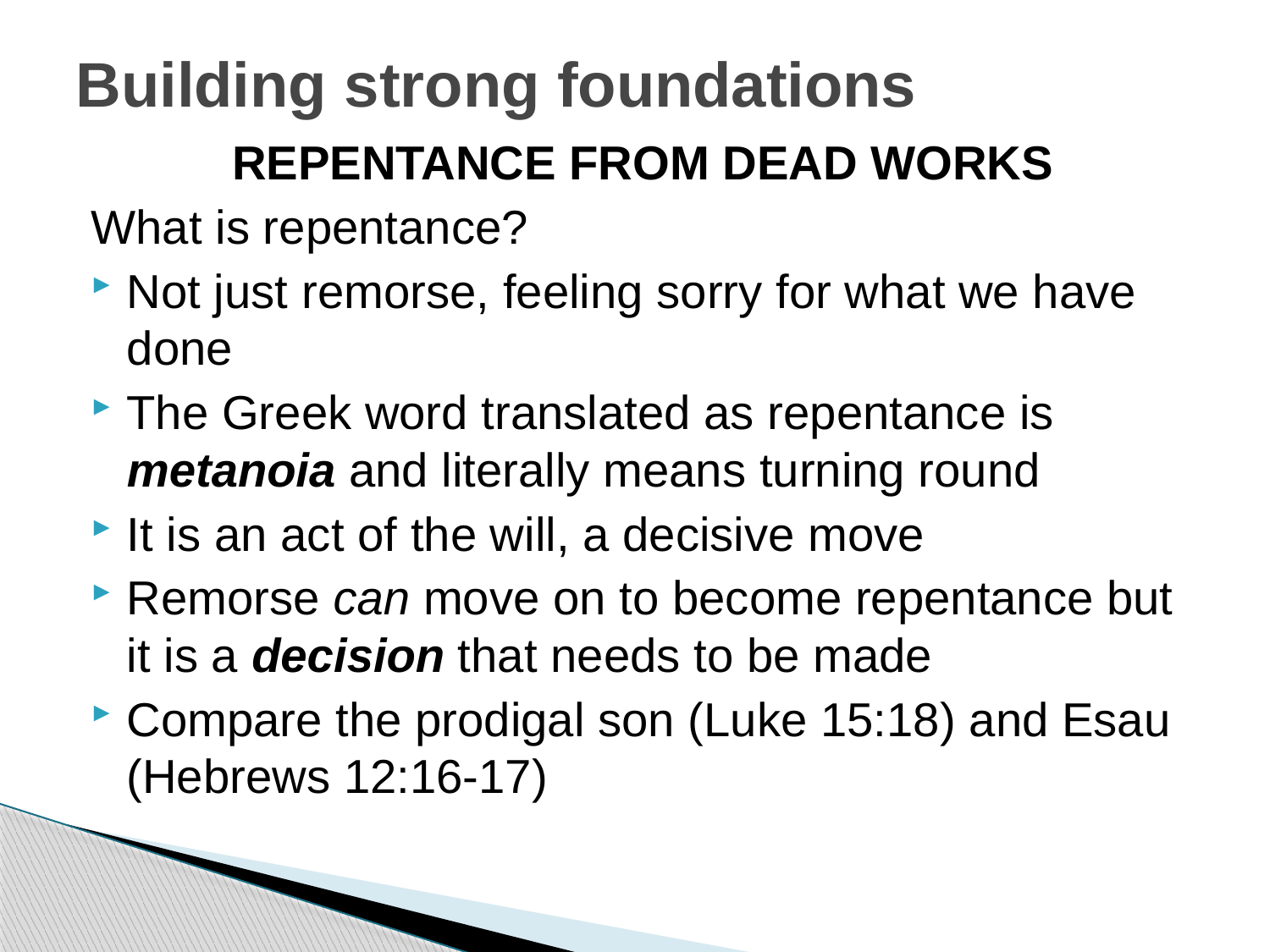

# Building strong foundations
REPENTANCE FROM DEAD WORKS
What is repentance?
Not just remorse, feeling sorry for what we have done
The Greek word translated as repentance is metanoia and literally means turning round
It is an act of the will, a decisive move
Remorse can move on to become repentance but it is a decision that needs to be made
Compare the prodigal son (Luke 15:18) and Esau (Hebrews 12:16-17)